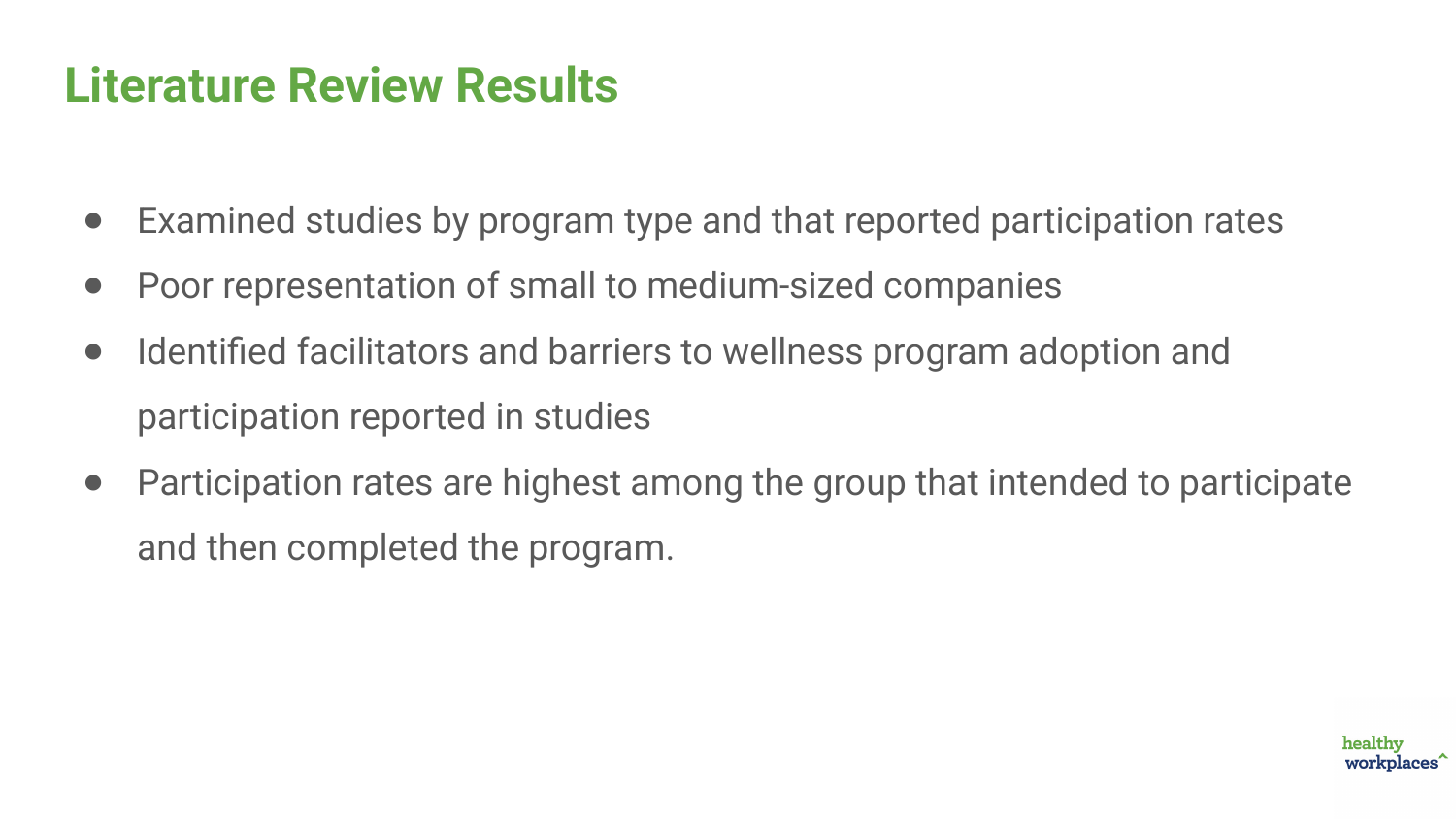

# Literature Review Results
Examined studies by program type and that reported participation rates
Poor representation of small to medium-sized companies
Identified facilitators and barriers to wellness program adoption and participation reported in studies
Participation rates are highest among the group that intended to participate and then completed the program.